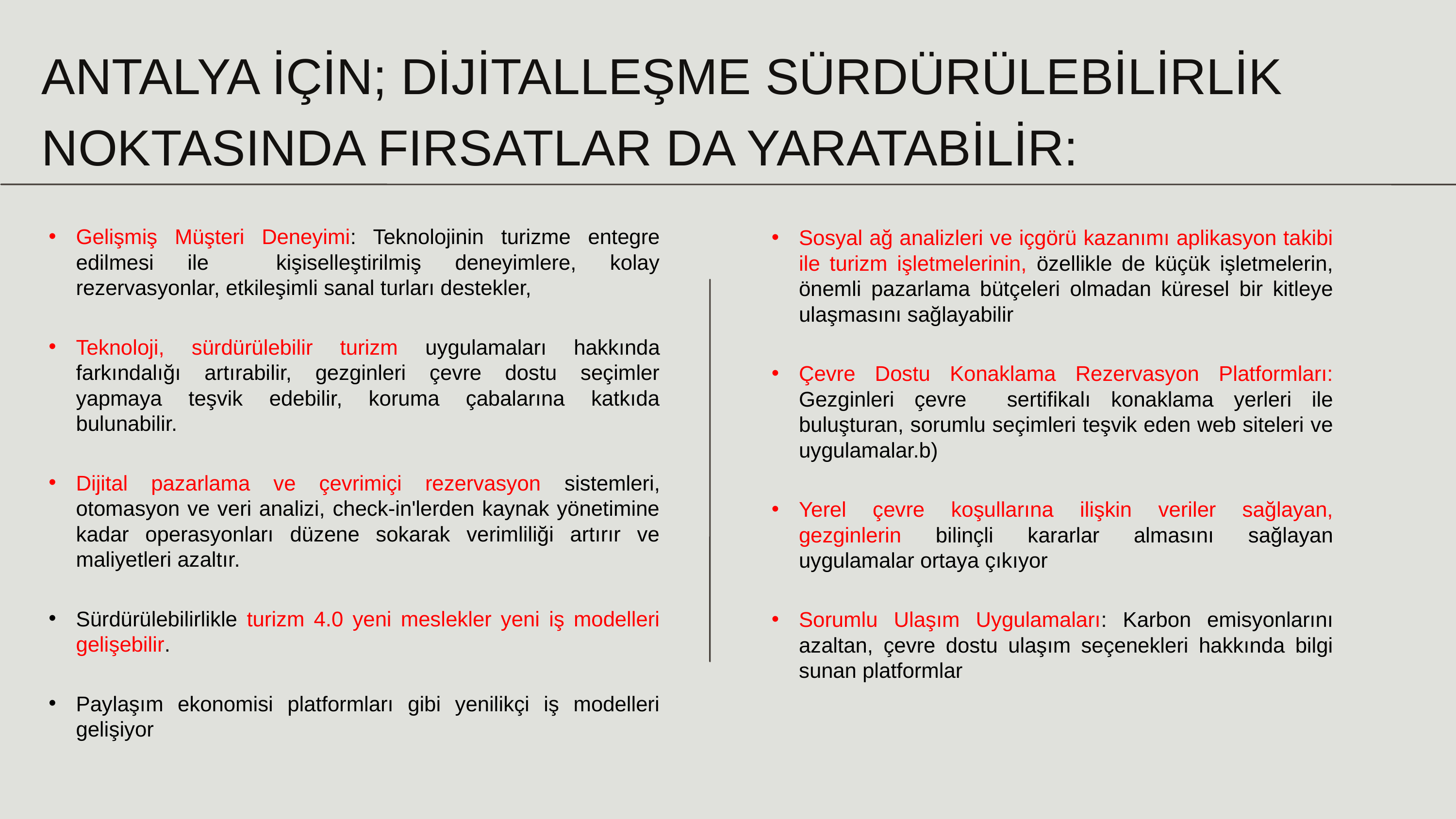

ANTALYA İÇİN; DİJİTALLEŞME SÜRDÜRÜLEBİLİRLİK NOKTASINDA FIRSATLAR DA YARATABİLİR:

Gelişmiş Müşteri Deneyimi: Teknolojinin turizme entegre edilmesi ile  kişiselleştirilmiş deneyimlere, kolay rezervasyonlar, etkileşimli sanal turları destekler,

Teknoloji, sürdürülebilir turizm uygulamaları hakkında farkındalığı artırabilir, gezginleri çevre dostu seçimler yapmaya teşvik edebilir, koruma çabalarına katkıda bulunabilir.

Dijital pazarlama ve çevrimiçi rezervasyon sistemleri, otomasyon ve veri analizi, check-in'lerden kaynak yönetimine kadar operasyonları düzene sokarak verimliliği artırır ve maliyetleri azaltır.

Sürdürülebilirlikle turizm 4.0 yeni meslekler yeni iş modelleri gelişebilir.

Paylaşım ekonomisi platformları gibi yenilikçi iş modelleri gelişiyor
Sosyal ağ analizleri ve içgörü kazanımı aplikasyon takibi ile turizm işletmelerinin, özellikle de küçük işletmelerin, önemli pazarlama bütçeleri olmadan küresel bir kitleye ulaşmasını sağlayabilir

Çevre Dostu Konaklama Rezervasyon Platformları: Gezginleri çevre  sertifikalı konaklama yerleri ile buluşturan, sorumlu seçimleri teşvik eden web siteleri ve uygulamalar.b)

Yerel çevre koşullarına ilişkin veriler sağlayan, gezginlerin bilinçli kararlar almasını sağlayan uygulamalar ortaya çıkıyor

Sorumlu Ulaşım Uygulamaları: Karbon emisyonlarını azaltan, çevre dostu ulaşım seçenekleri hakkında bilgi sunan platformlar